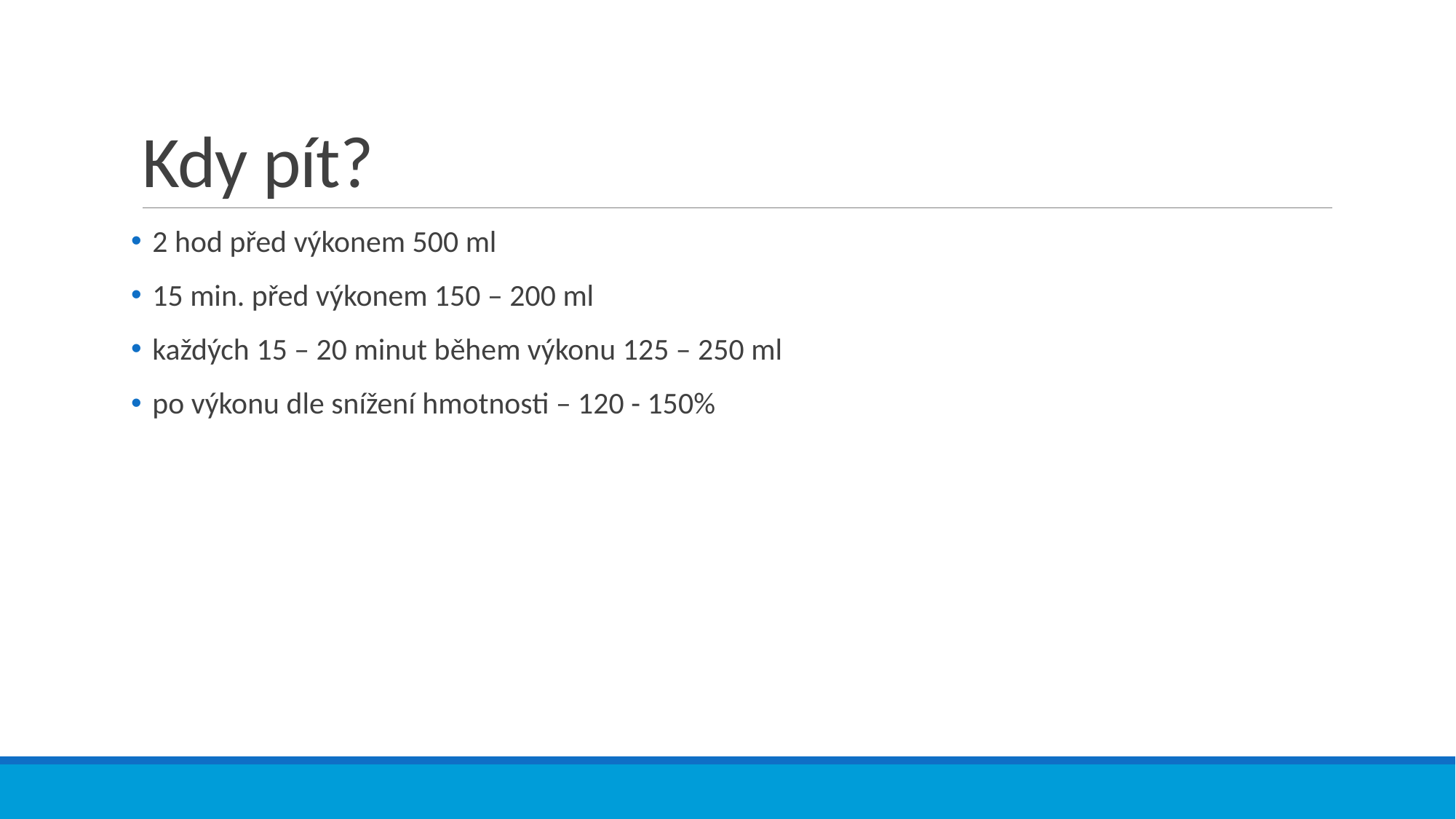

# Kdy pít?
2 hod před výkonem 500 ml
15 min. před výkonem 150 – 200 ml
každých 15 – 20 minut během výkonu 125 – 250 ml
po výkonu dle snížení hmotnosti – 120 - 150%